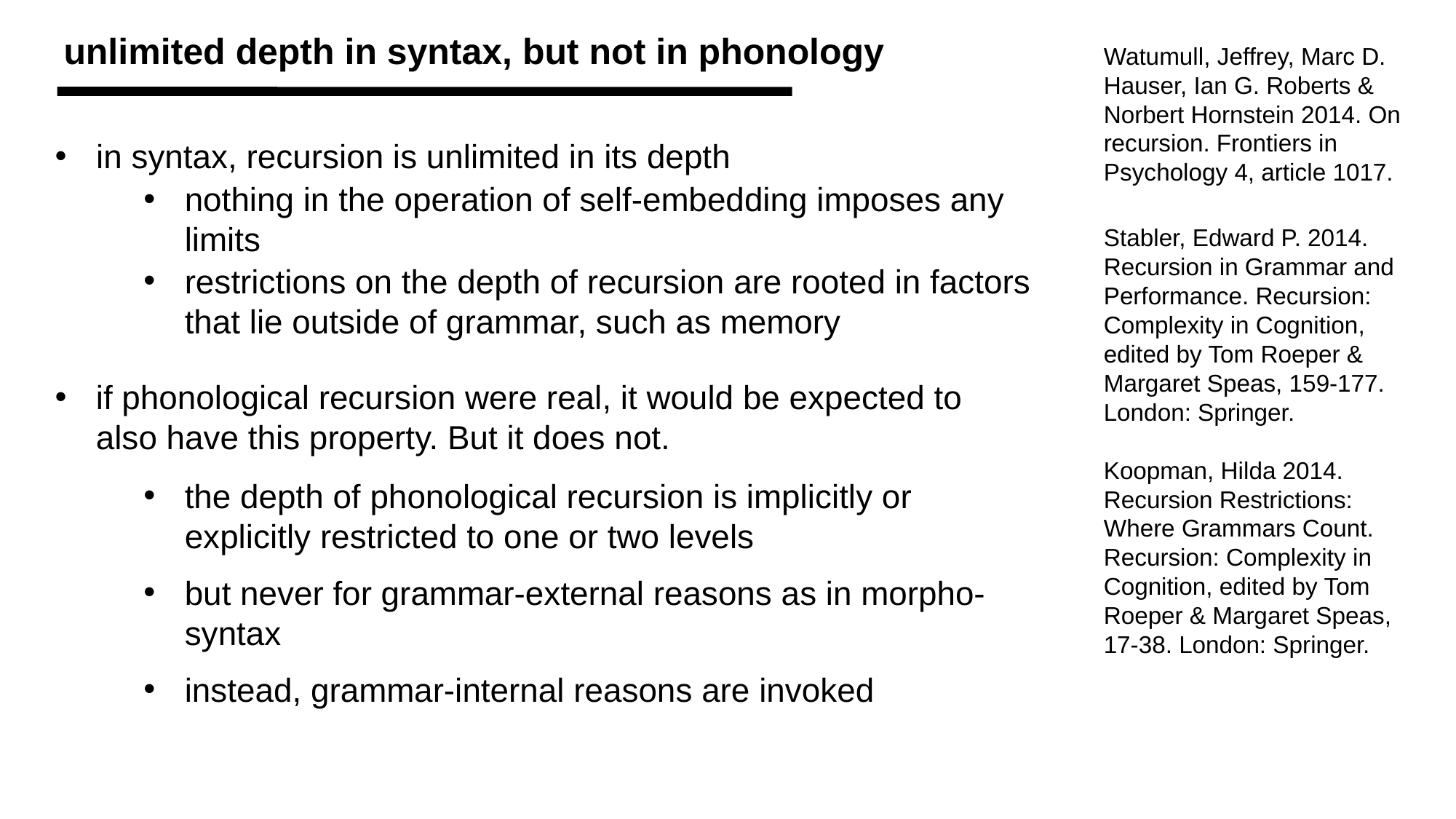

unlimited depth in syntax, but not in phonology
Watumull, Jeffrey, Marc D. Hauser, Ian G. Roberts & Norbert Hornstein 2014. On recursion. Frontiers in Psychology 4, article 1017.

in syntax, recursion is unlimited in its depth
nothing in the operation of self-embedding imposes any limits
Stabler, Edward P. 2014. Recursion in Grammar and Performance. Recursion: Complexity in Cognition, edited by Tom Roeper & Margaret Speas, 159-177. London: Springer.

Koopman, Hilda 2014. Recursion Restrictions: Where Grammars Count. Recursion: Complexity in Cognition, edited by Tom Roeper & Margaret Speas, 17-38. London: Springer.

restrictions on the depth of recursion are rooted in factors that lie outside of grammar, such as memory
if phonological recursion were real, it would be expected to also have this property. But it does not.
the depth of phonological recursion is implicitly or explicitly restricted to one or two levels
but never for grammar-external reasons as in morpho-syntax
instead, grammar-internal reasons are invoked